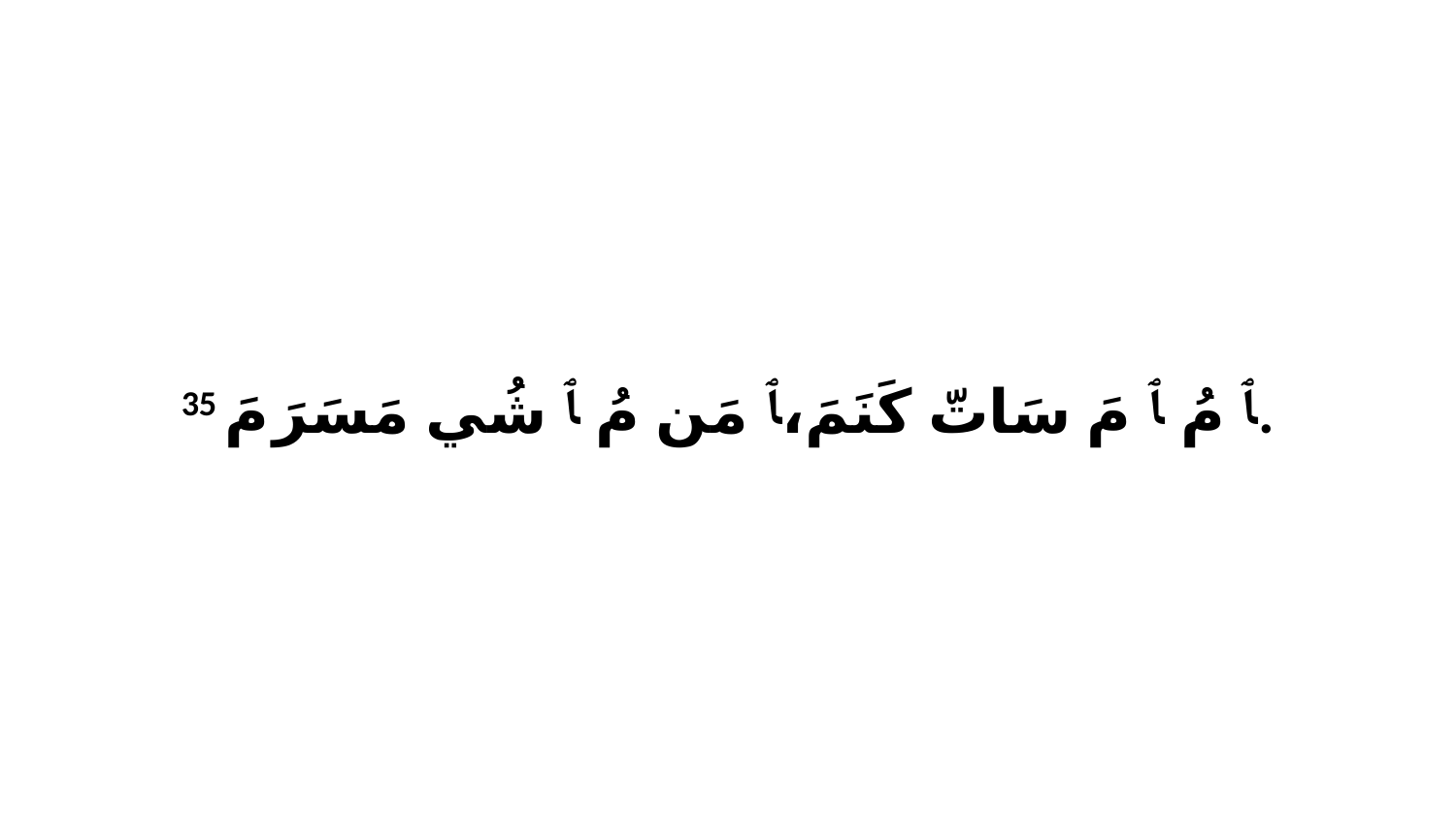

35 ﭑ مُ ﭑ مَ سَاتّ كَنَمَ،ﭑ مَن مُ ﭑ شُي مَسَرَ مَ.